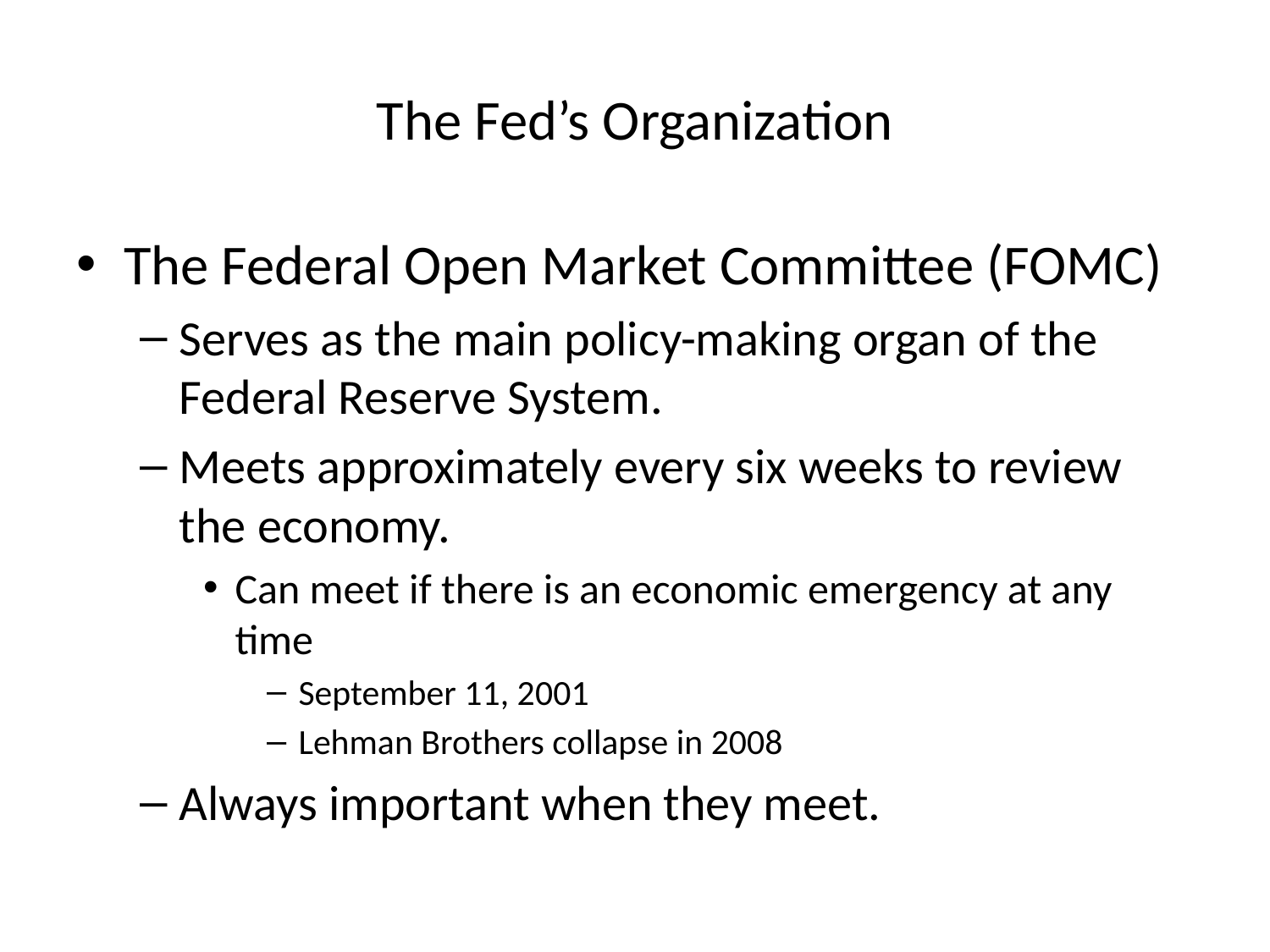

# The Fed’s Organization
The Federal Open Market Committee (FOMC)
Serves as the main policy-making organ of the Federal Reserve System.
Meets approximately every six weeks to review the economy.
Can meet if there is an economic emergency at any time
September 11, 2001
Lehman Brothers collapse in 2008
Always important when they meet.